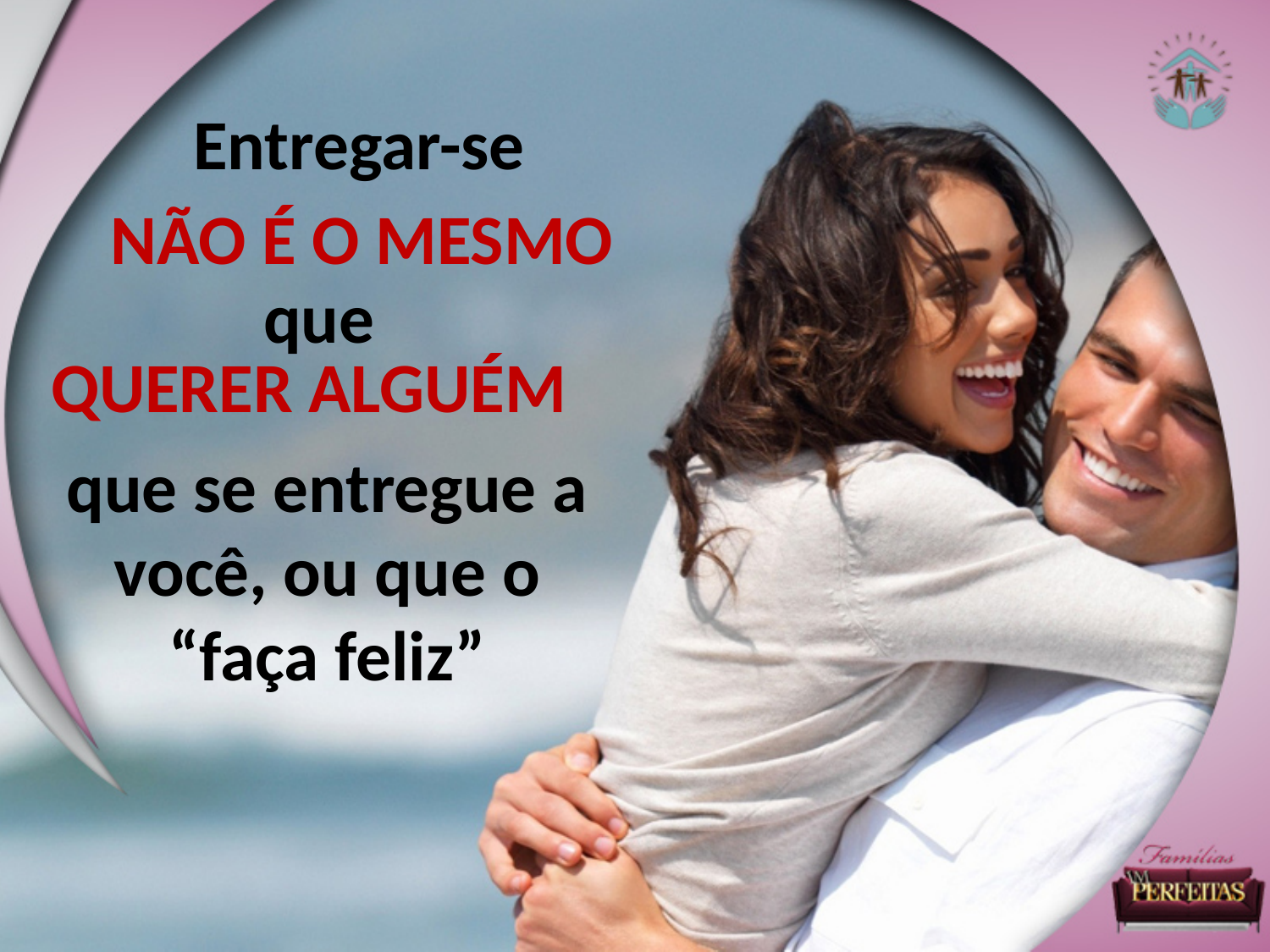

Entregar-se
NÃO É O MESMO
que
QUERER ALGUÉM
que se entregue a você, ou que o “faça feliz”